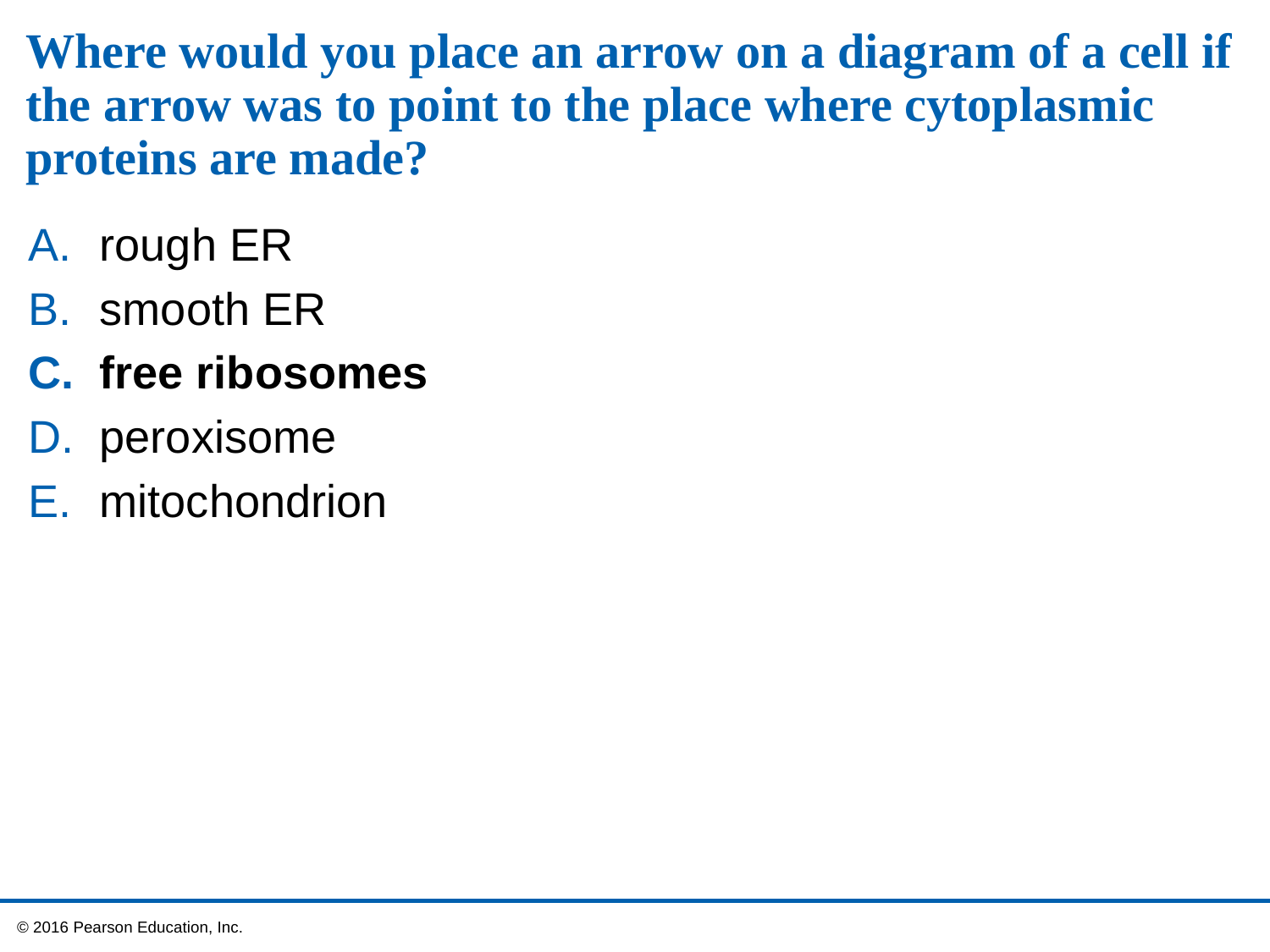

# Where would you place an arrow on a diagram of a cell if the arrow was to point to the place where cytoplasmic proteins are made?
rough ER
smooth ER
free ribosomes
peroxisome
mitochondrion
 © 2016 Pearson Education, Inc.